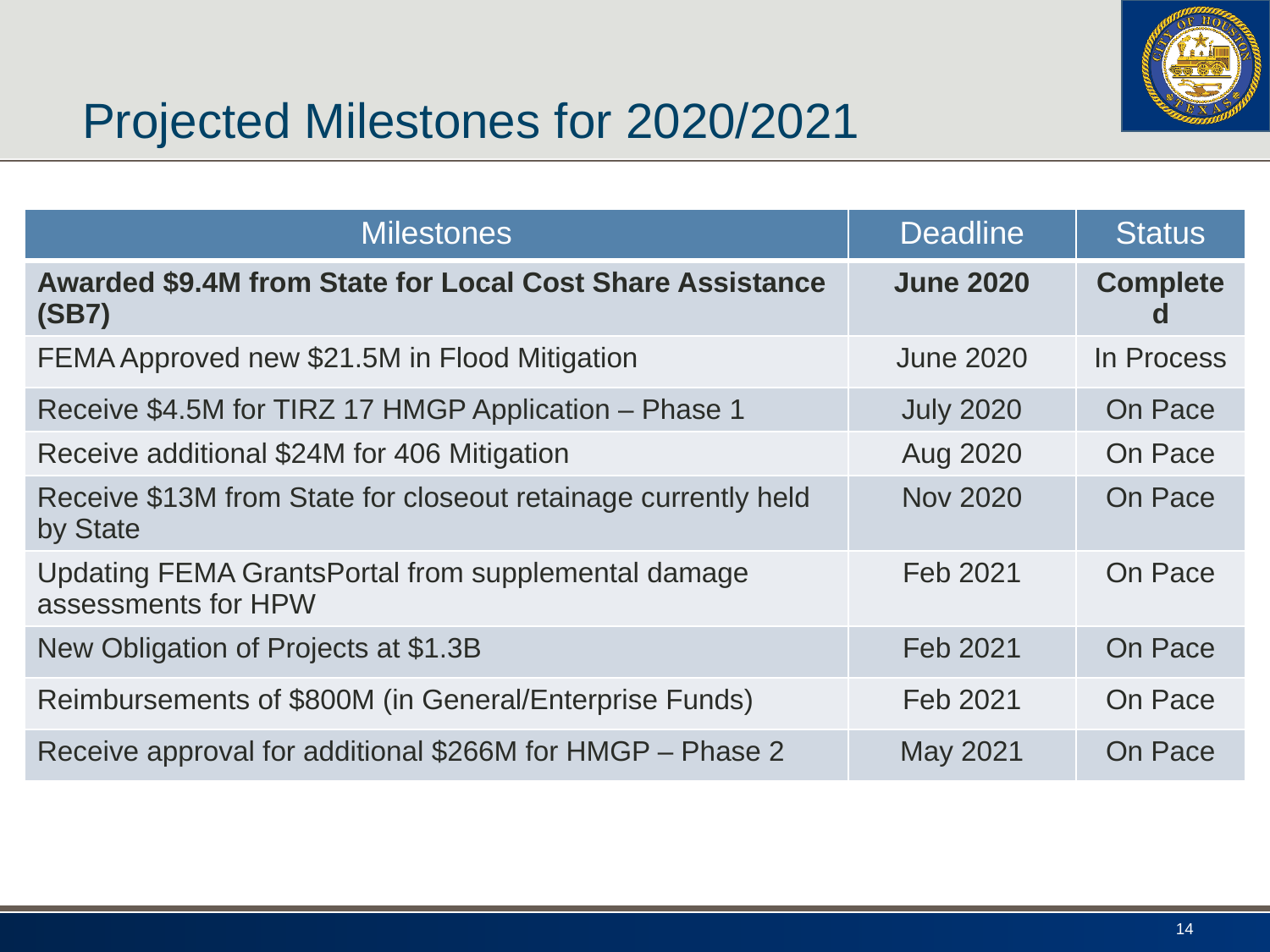

# Projected Milestones for 2020/2021
| Milestones | Deadline | Status |
| --- | --- | --- |
| Awarded $9.4M from State for Local Cost Share Assistance (SB7) | June 2020 | Completed |
| FEMA Approved new $21.5M in Flood Mitigation | June 2020 | In Process |
| Receive $4.5M for TIRZ 17 HMGP Application – Phase 1 | July 2020 | On Pace |
| Receive additional $24M for 406 Mitigation | Aug 2020 | On Pace |
| Receive $13M from State for closeout retainage currently held by State | Nov 2020 | On Pace |
| Updating FEMA GrantsPortal from supplemental damage assessments for HPW | Feb 2021 | On Pace |
| New Obligation of Projects at $1.3B | Feb 2021 | On Pace |
| Reimbursements of $800M (in General/Enterprise Funds) | Feb 2021 | On Pace |
| Receive approval for additional $266M for HMGP – Phase 2 | May 2021 | On Pace |
14